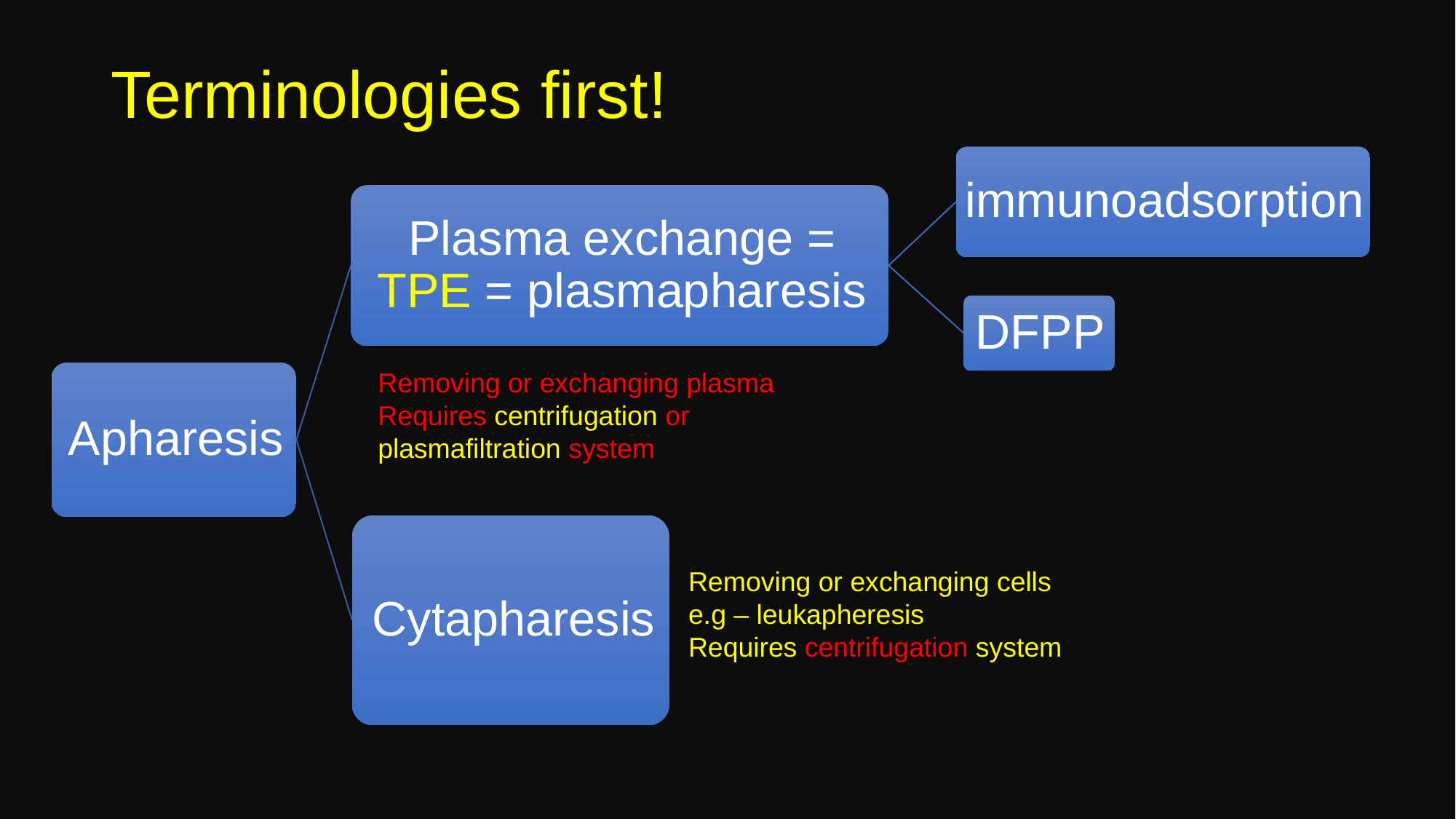

# Terminologies first!
Apharesis

Plasma exchange = TPE = plasmapharesis

immunoadsorption

DFPP

Cytapharesis
Removing or exchanging plasma Requires centrifugation or plasmafiltration system

Removing or exchanging cells
e.g – leukapheresis
Requires centrifugation system